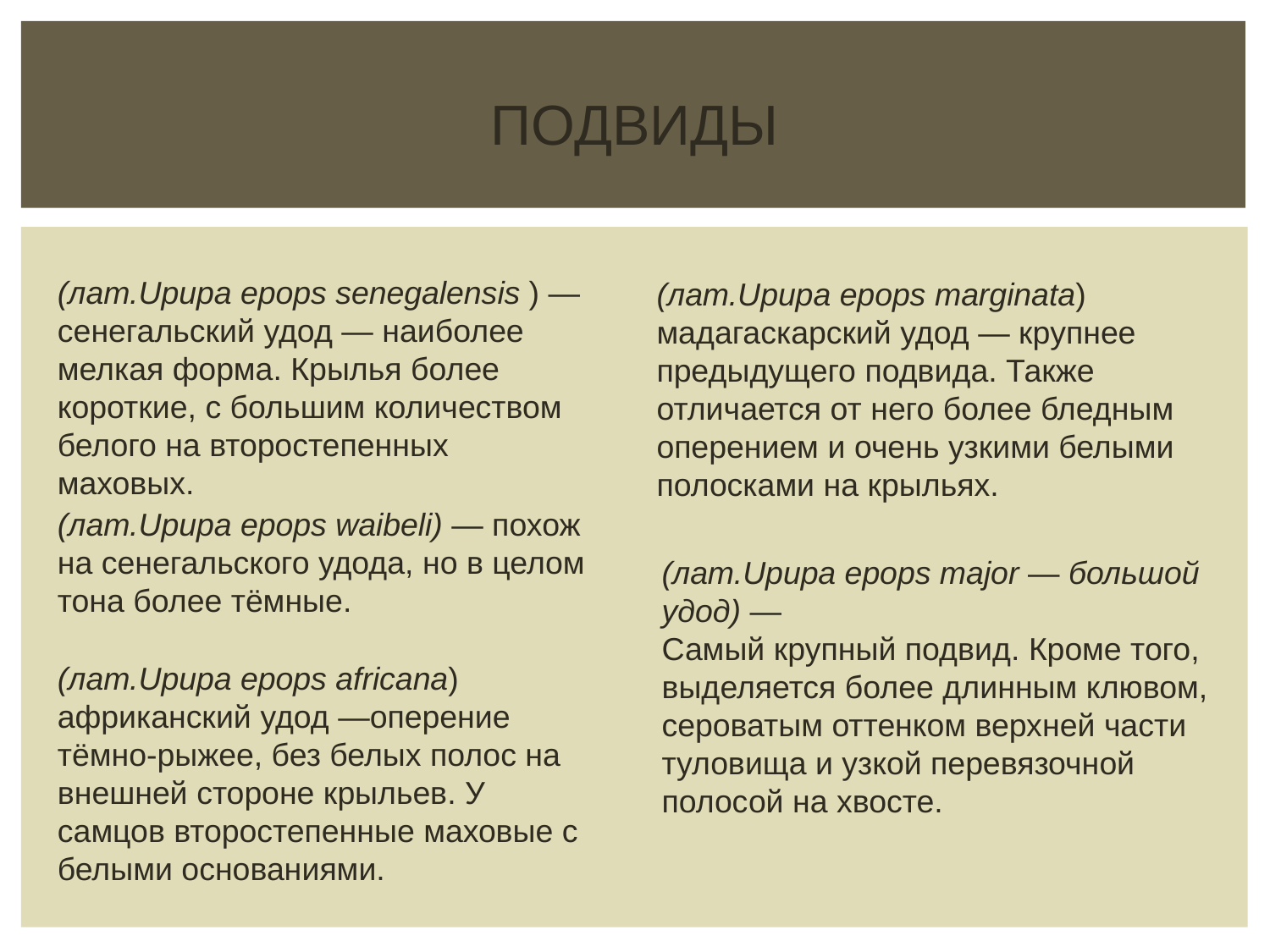

# ПОДВИДЫ
(лат.Upupa epops senegalensis ) —
сенегальский удод — наиболее мелкая форма. Крылья более короткие, с большим количеством белого на второстепенных маховых.
(лат.Upupa epops marginata) мадагаскарский удод — крупнее предыдущего подвида. Также отличается от него более бледным оперением и очень узкими белыми полосками на крыльях.
(лат.Upupa epops waibeli) — похож на сенегальского удода, но в целом тона более тёмные.
(лат.Upupa epops major — большой удод) —
Самый крупный подвид. Кроме того, выделяется более длинным клювом, сероватым оттенком верхней части туловища и узкой перевязочной полосой на хвосте.
(лат.Upupa epops africana) африканский удод —оперение тёмно-рыжее, без белых полос на внешней стороне крыльев. У самцов второстепенные маховые с белыми основаниями.